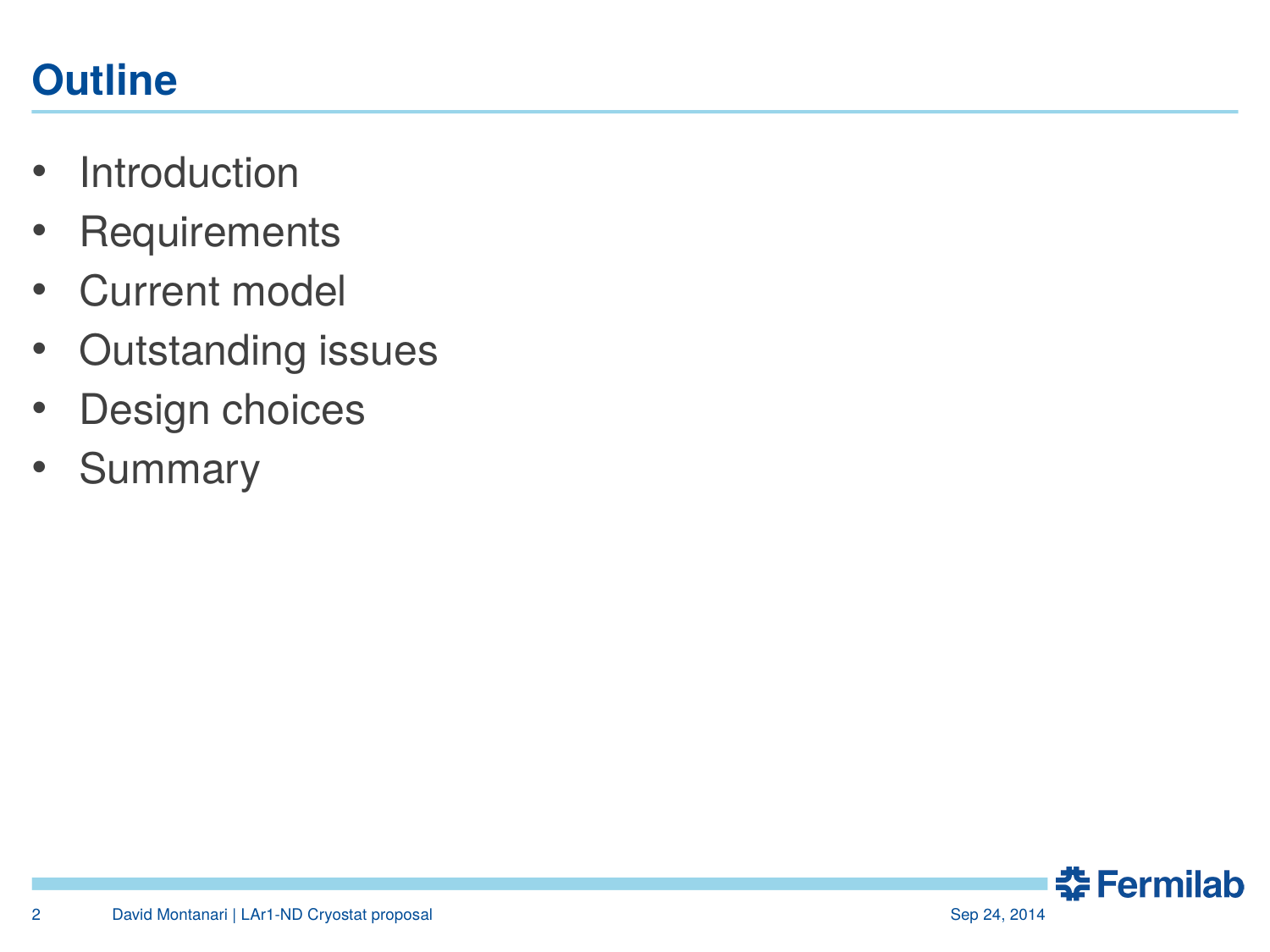

# Outline
Introduction
Requirements
Current model
Outstanding issues
Design choices
Summary

2
David Montanari | LAr1-ND Cryostat proposal
Sep 24, 2014